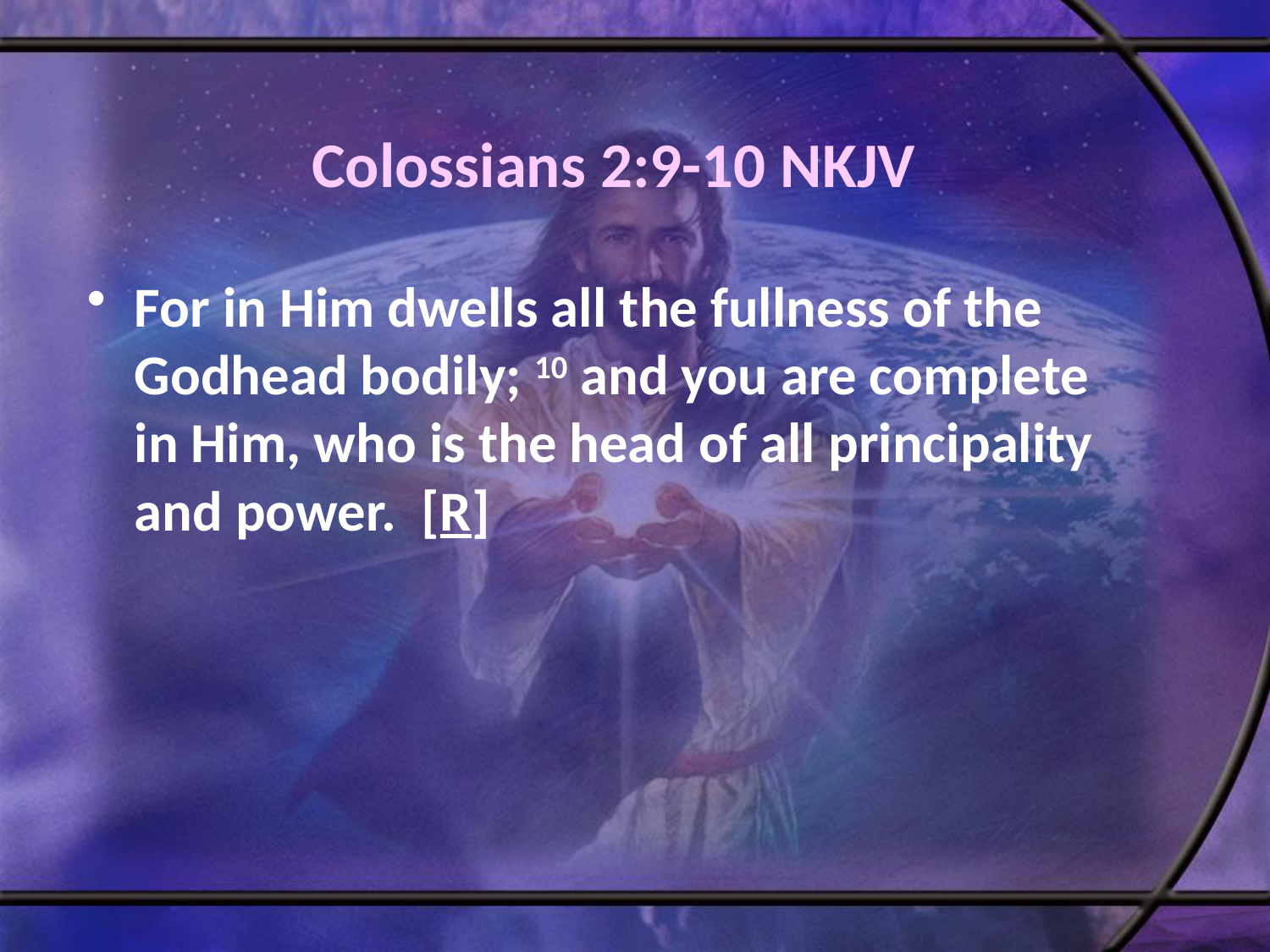

# Colossians 2:9-10 NKJV
For in Him dwells all the fullness of the Godhead bodily; 10 and you are complete in Him, who is the head of all principality and power.  [R]